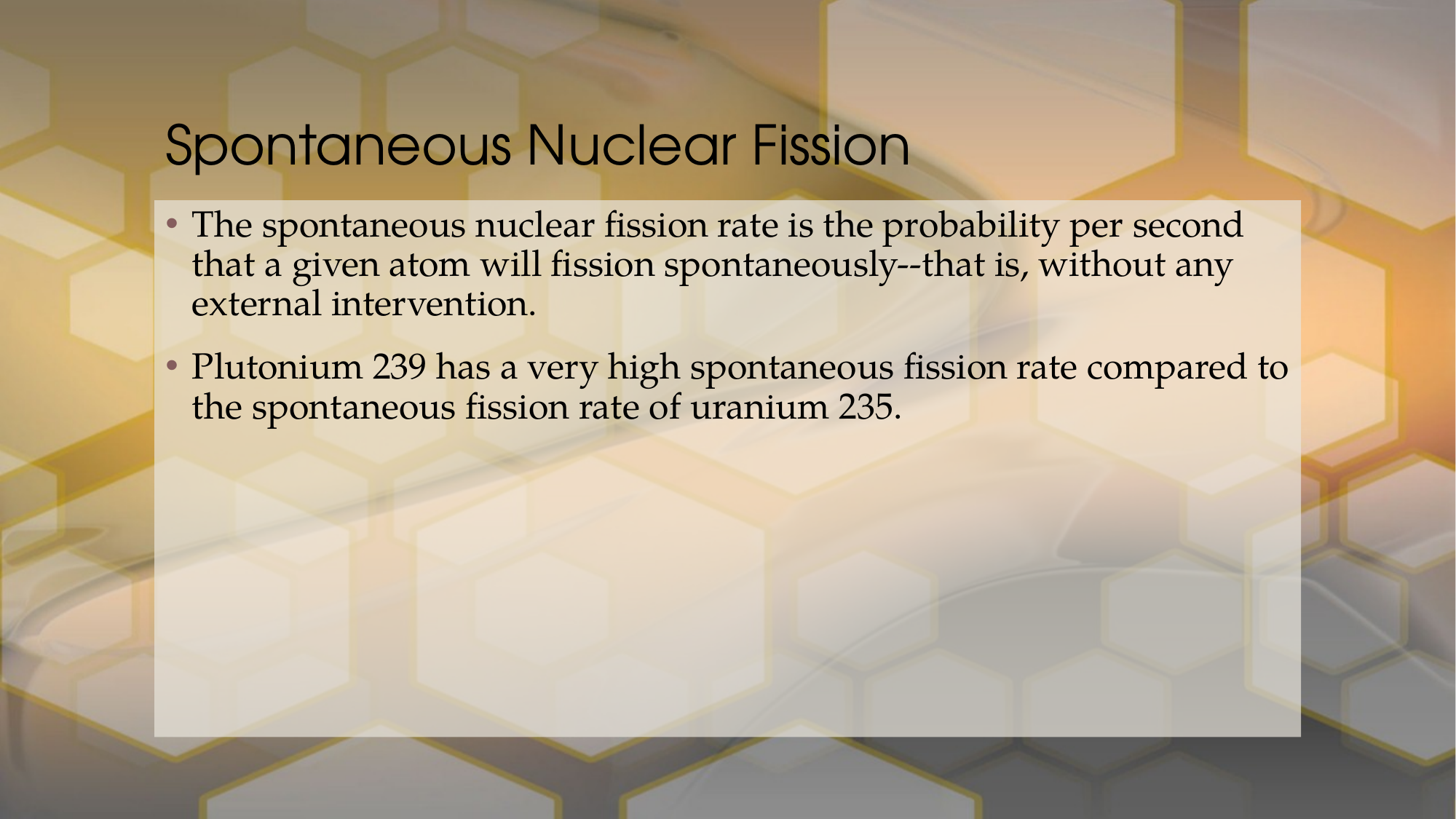

# Spontaneous Nuclear Fission
The spontaneous nuclear fission rate is the probability per second that a given atom will fission spontaneously--that is, without any external intervention.
Plutonium 239 has a very high spontaneous fission rate compared to the spontaneous fission rate of uranium 235.